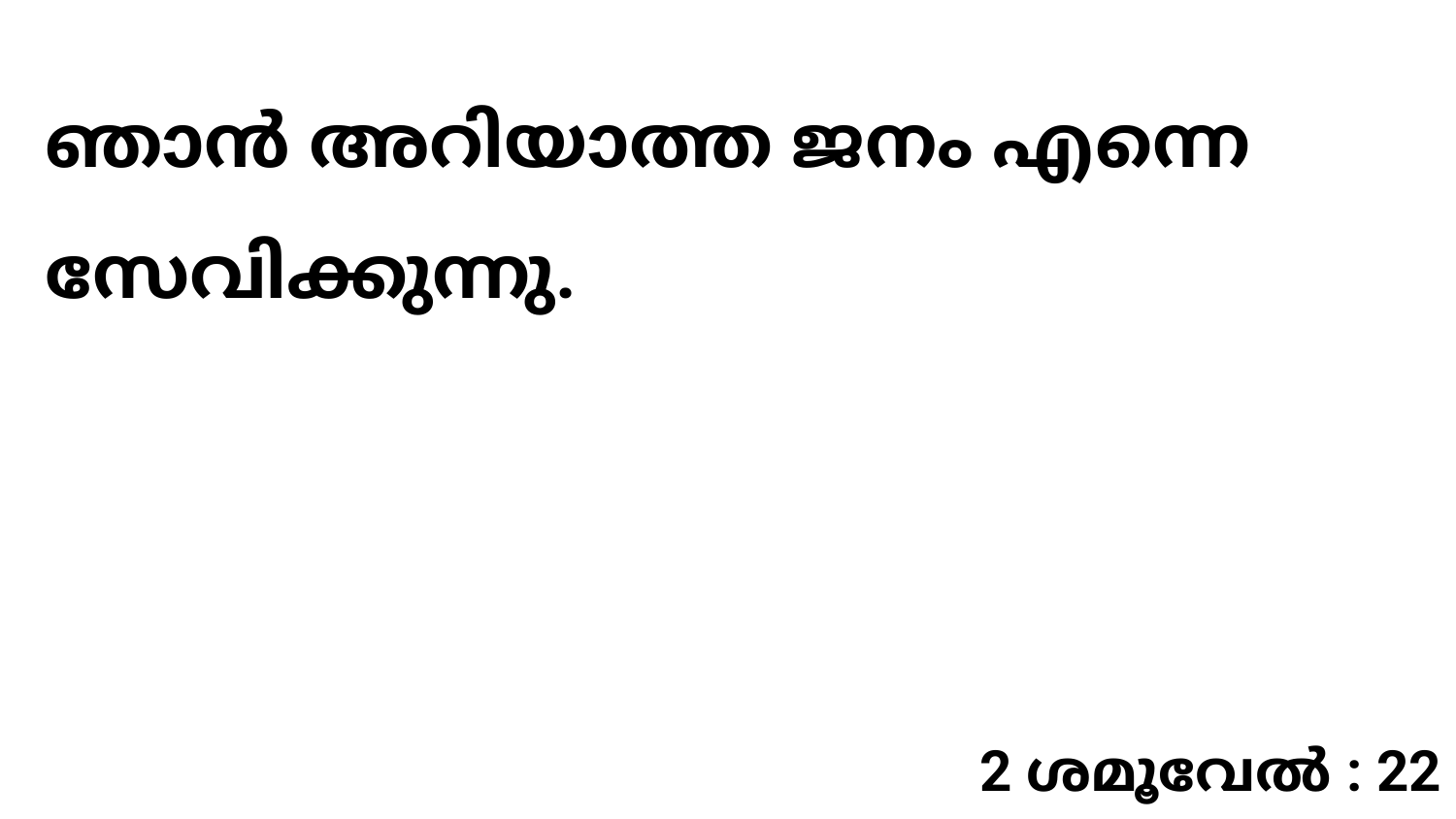

ഞാൻ അറിയാത്ത ജനം എന്നെ സേവിക്കുന്നു.
2 ശമൂവേൽ : 22